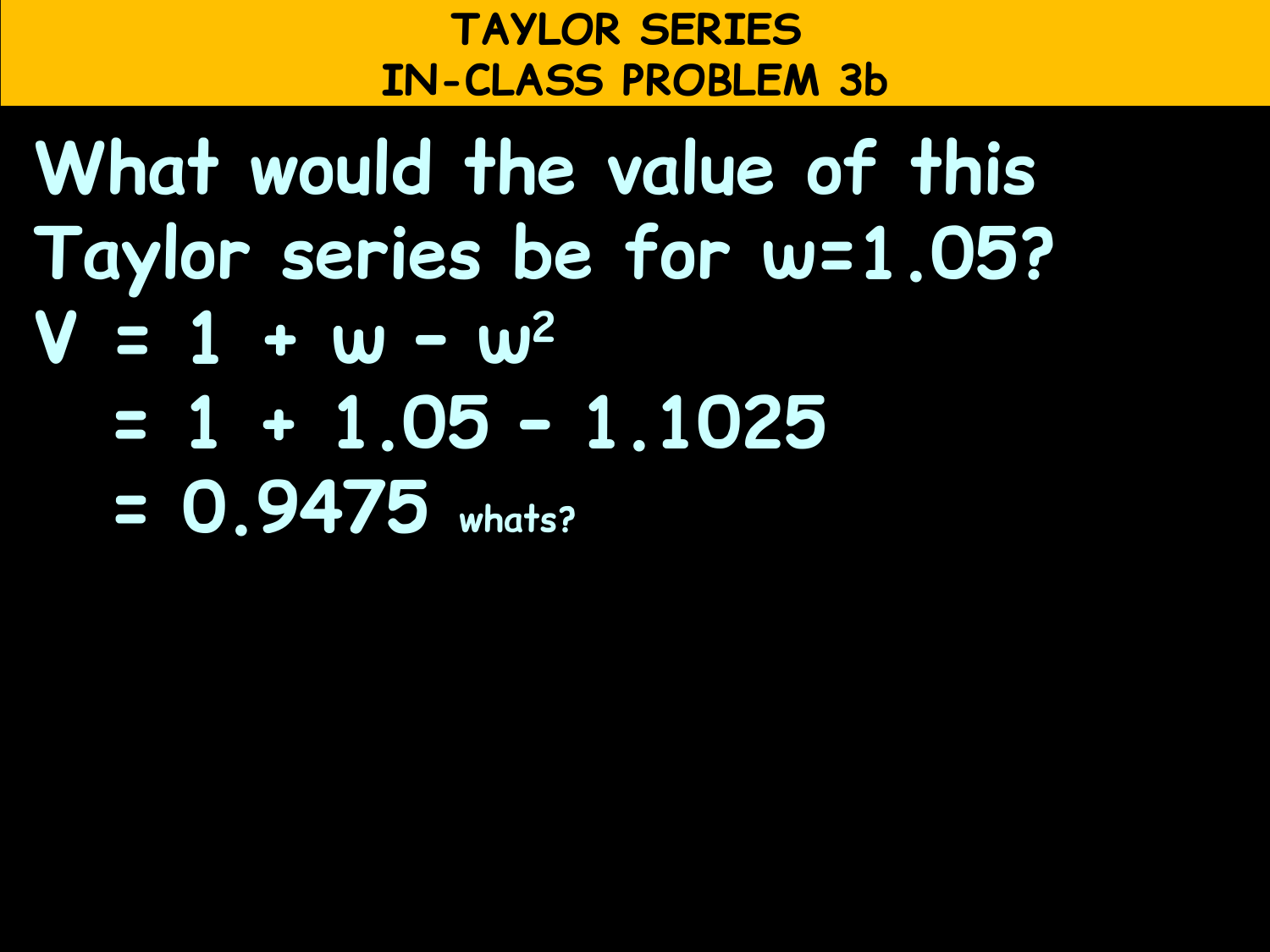

TAYLOR SERIES
IN-CLASS PROBLEM 3b
What would the value of this Taylor series be for ω=1.05?
V = 1 + ω – ω2
   = 1 + 1.05 – 1.1025
   = 0.9475 whats?